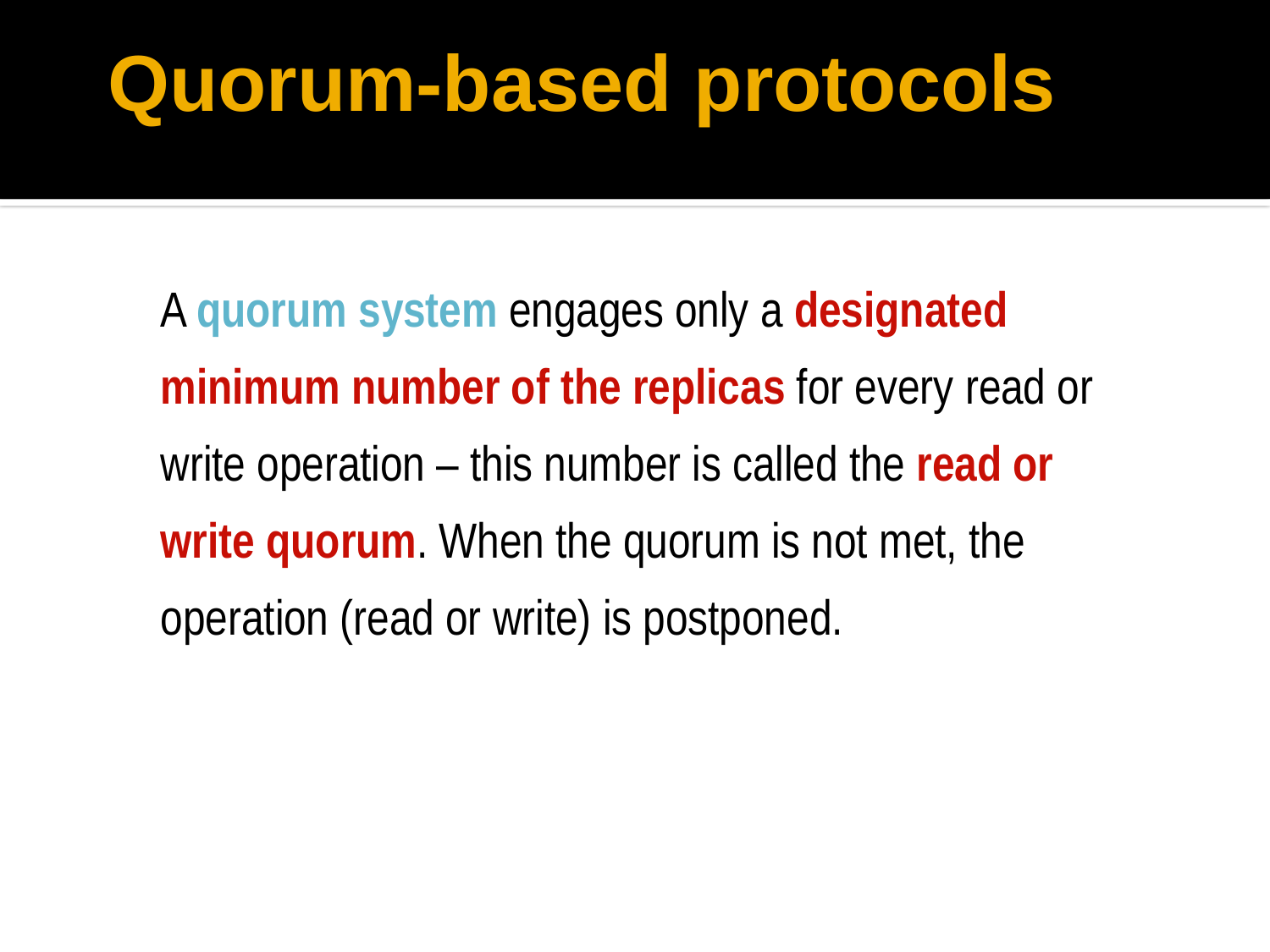

# Quorum-based protocols
A quorum system engages only a designated minimum number of the replicas for every read or write operation – this number is called the read or write quorum. When the quorum is not met, the operation (read or write) is postponed.